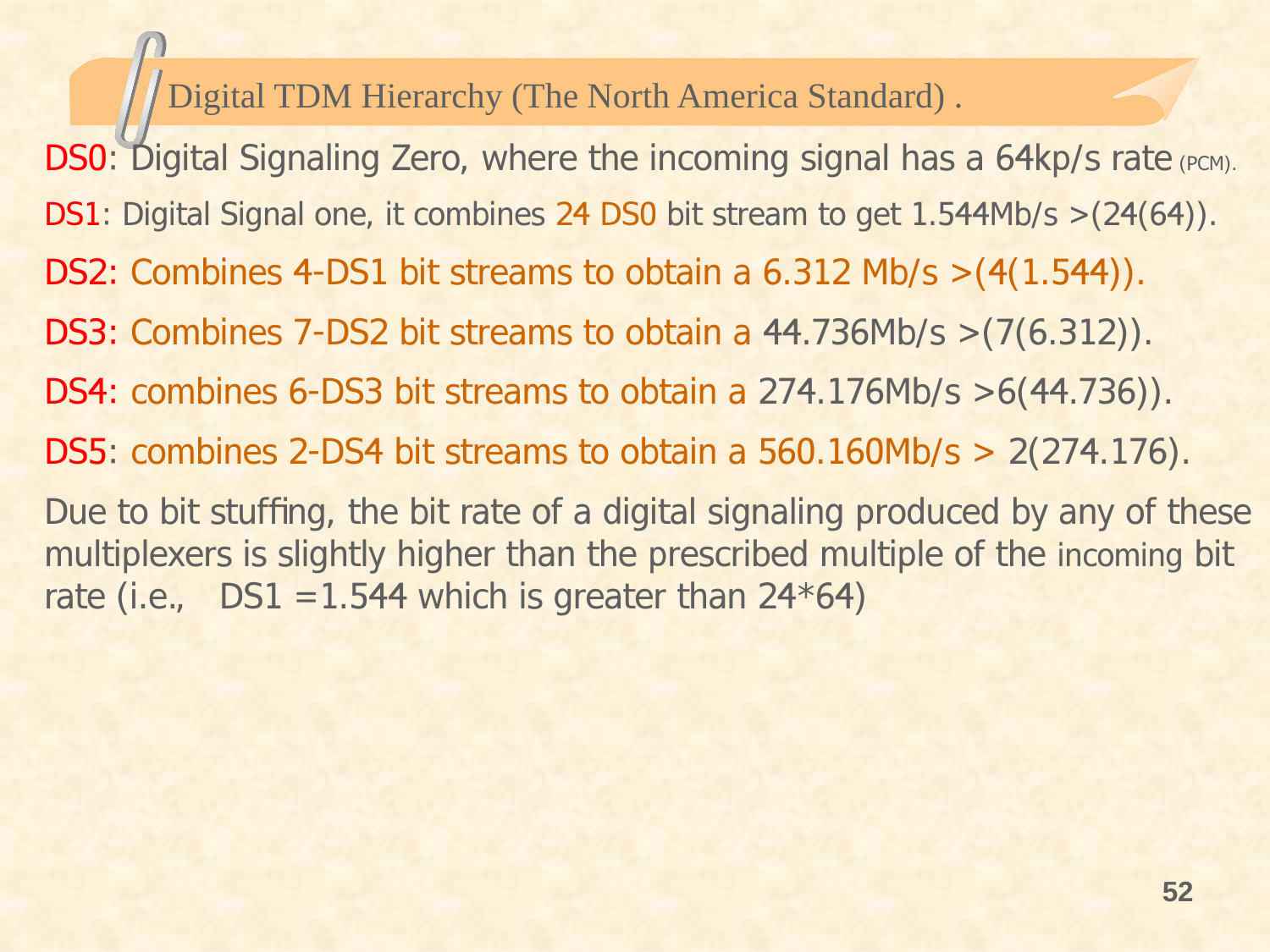

Digital TDM Hierarchy (The North America Standard) .
DS0: Digital Signaling Zero, where the incoming signal has a 64kp/s rate (PCM).
DS1: Digital Signal one, it combines 24 DS0 bit stream to get 1.544Mb/s >(24(64)).
DS2: Combines 4-DS1 bit streams to obtain a 6.312 Mb/s >(4(1.544)).
DS3: Combines 7-DS2 bit streams to obtain a 44.736Mb/s >(7(6.312)).
DS4: combines 6-DS3 bit streams to obtain a 274.176Mb/s >6(44.736)).
DS5: combines 2-DS4 bit streams to obtain a 560.160Mb/s > 2(274.176).
Due to bit stuffing, the bit rate of a digital signaling produced by any of these multiplexers is slightly higher than the prescribed multiple of the incoming bit rate (i.e.,   DS1 =1.544 which is greater than 24*64)

52